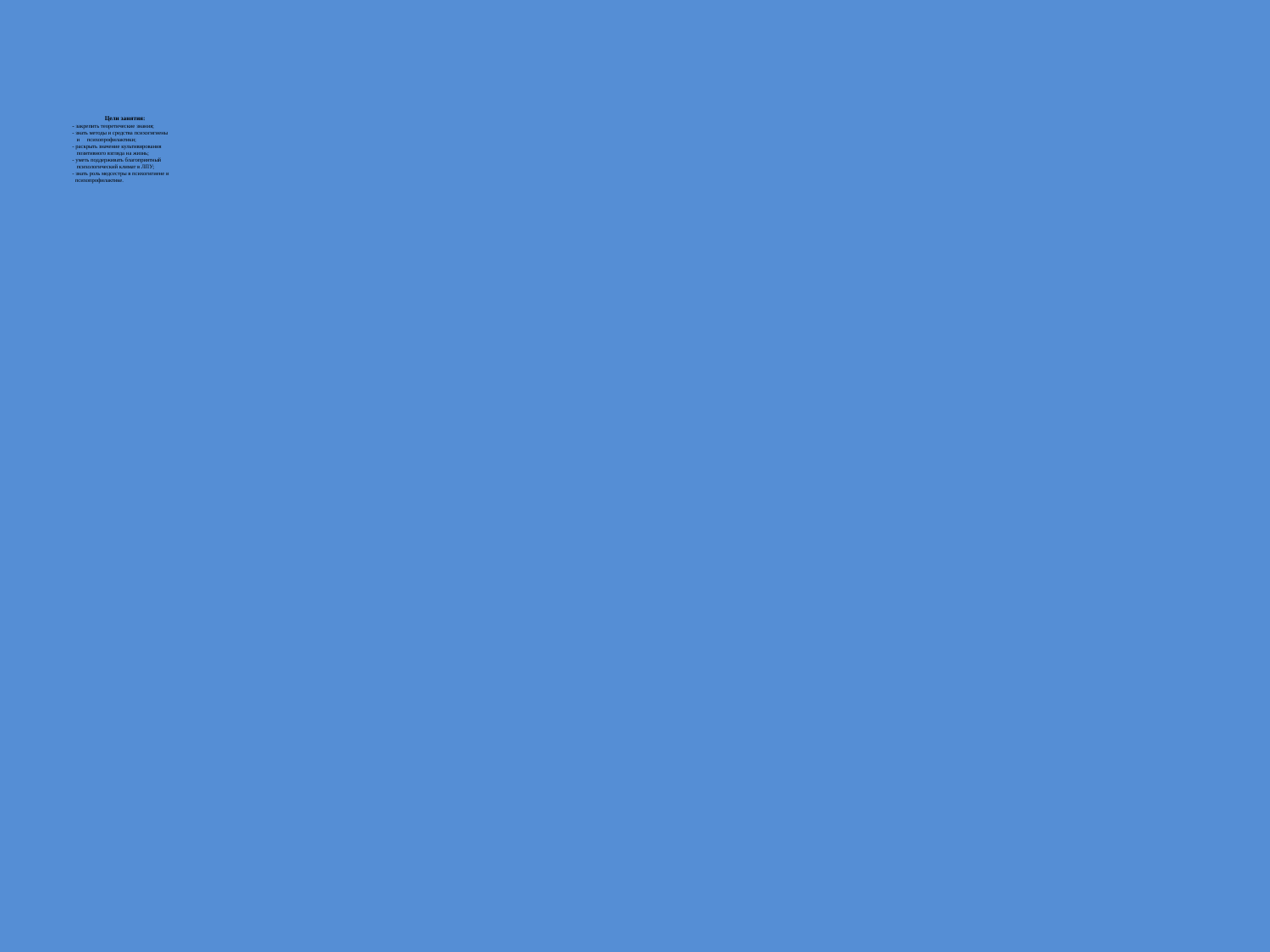

# Цели занятия: - закрепить теоретические знания; - знать методы и средства психогигиены и     психопрофилактики; - раскрыть значение культивирования позитивного взгляда на жизнь; - уметь поддерживать благоприятный психологический климат в ЛПУ; - знать роль медсестры в психогигиене и психопрофилактике.